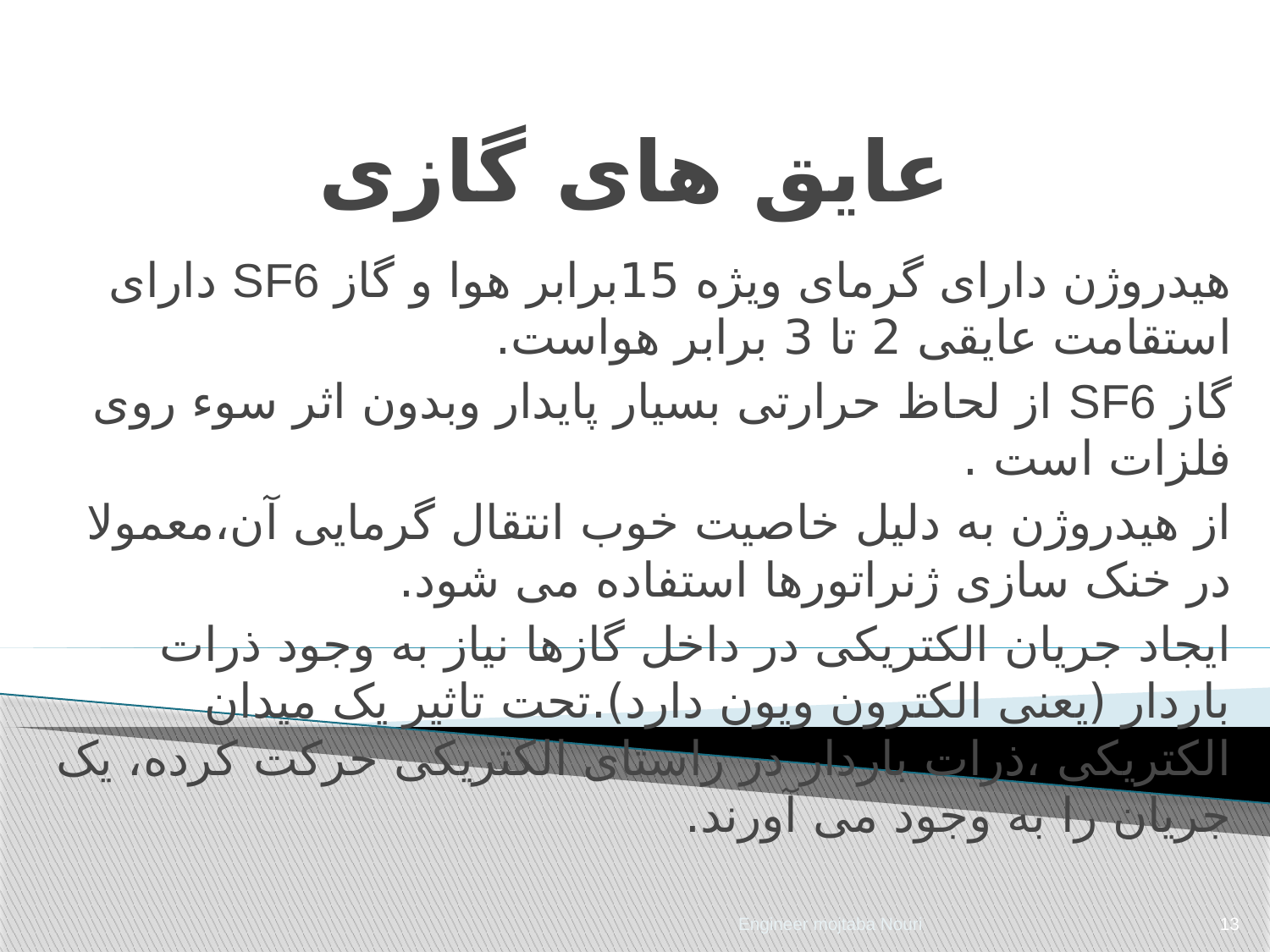

# عایق های گازی
هیدروژن دارای گرمای ویژه 15برابر هوا و گاز SF6 دارای استقامت عایقی 2 تا 3 برابر هواست.
گاز SF6 از لحاظ حرارتی بسیار پایدار وبدون اثر سوء روی فلزات است .
از هیدروژن به دلیل خاصیت خوب انتقال گرمایی آن،معمولا در خنک سازی ژنراتورها استفاده می شود.
ایجاد جریان الکتریکی در داخل گازها نیاز به وجود ذرات باردار (یعنی الکترون ویون دارد).تحت تاثیر یک میدان الکتریکی ،ذرات باردار در راستای الکتریکی حرکت کرده، یک جریان را به وجود می آورند.
Engineer mojtaba Nouri
13